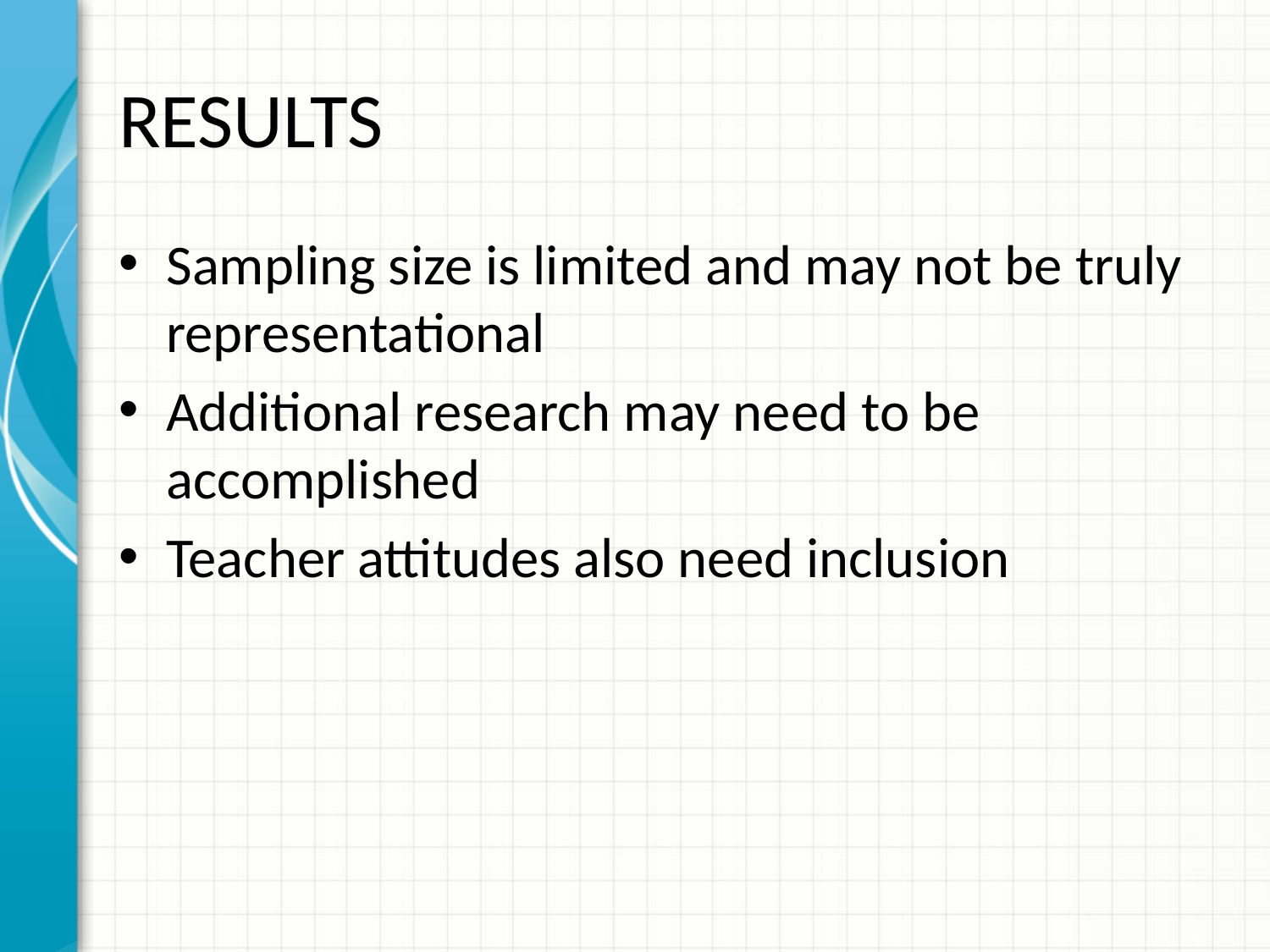

# RESULTS
Sampling size is limited and may not be truly representational
Additional research may need to be accomplished
Teacher attitudes also need inclusion